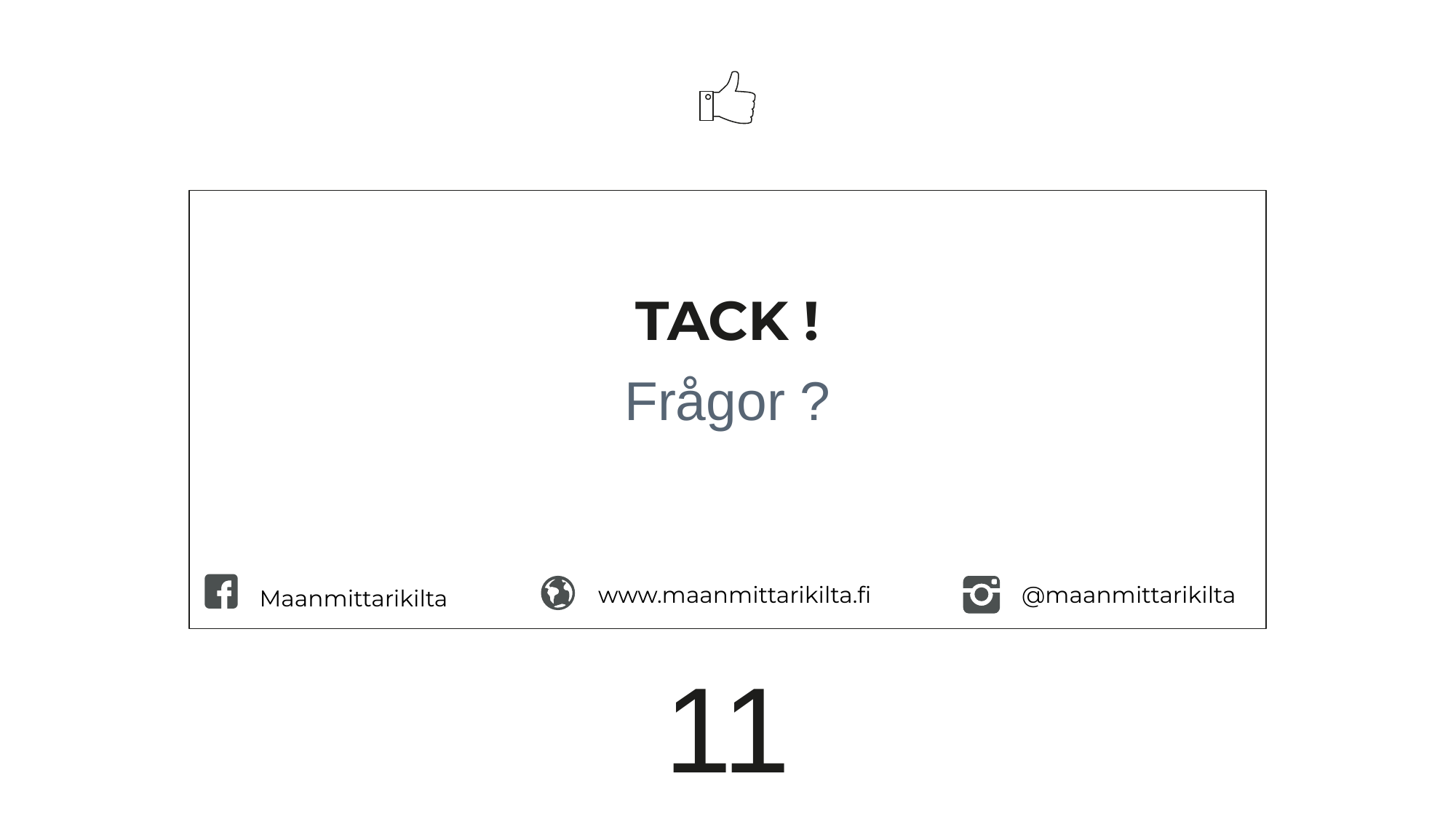

TACK !
Frågor ?

www.maanmittarikilta.fi
@maanmittarikilta

Maanmittarikilta
11